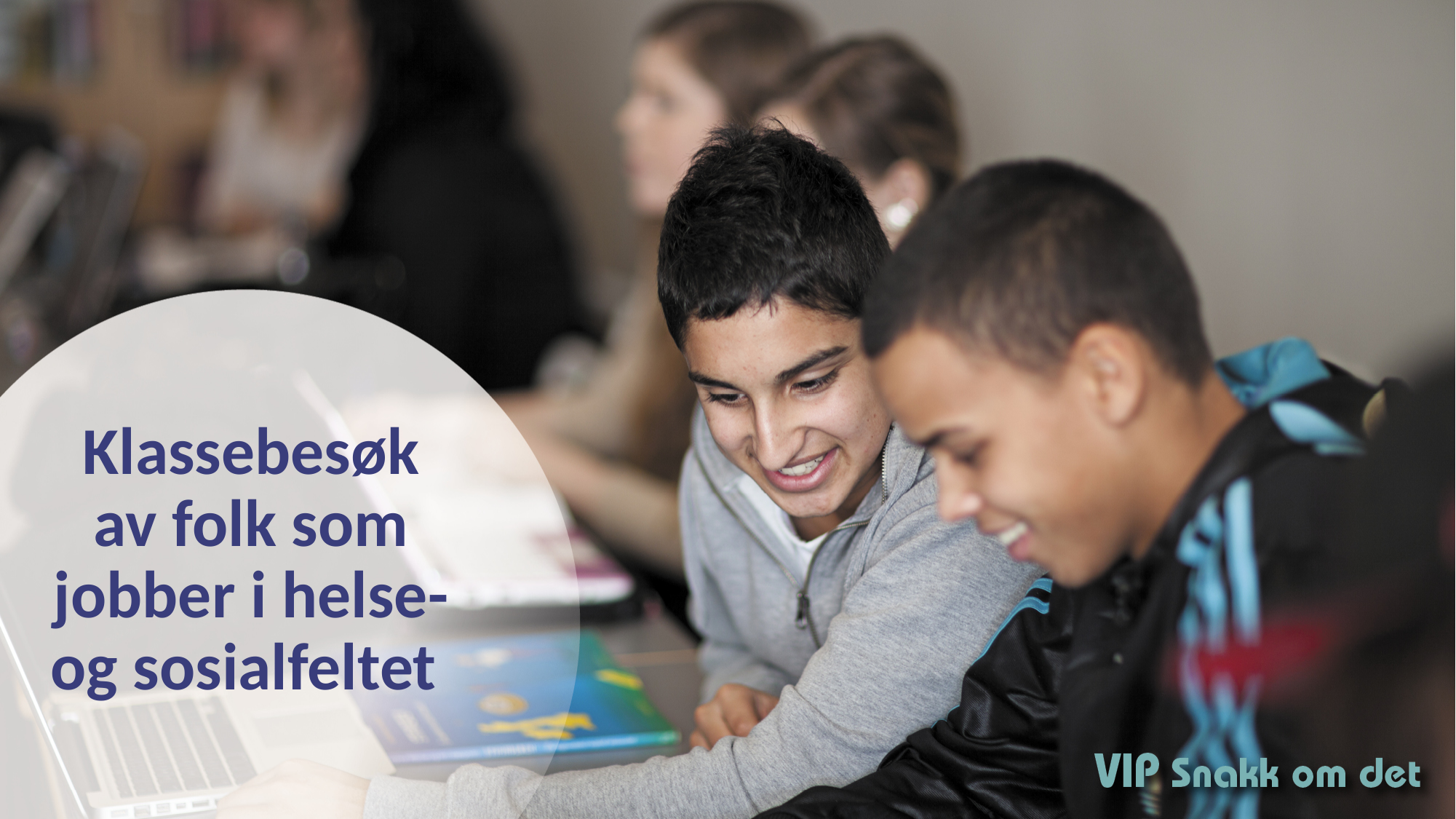

# Klassebesøk av folk som jobber i helse- og sosialfeltet